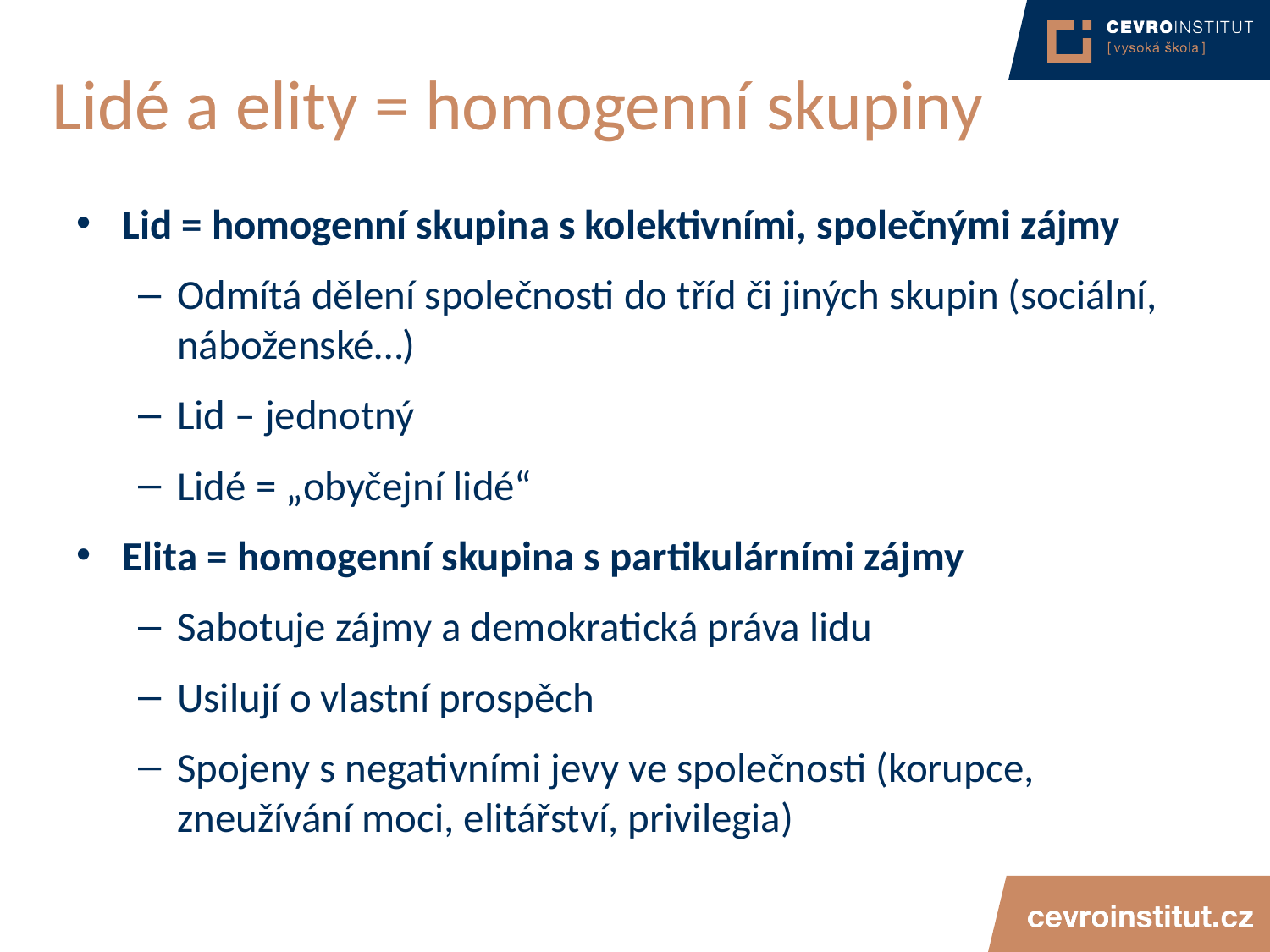

# Lidé a elity = homogenní skupiny
Lid = homogenní skupina s kolektivními, společnými zájmy
Odmítá dělení společnosti do tříd či jiných skupin (sociální, náboženské…)
Lid – jednotný
Lidé = „obyčejní lidé“
Elita = homogenní skupina s partikulárními zájmy
Sabotuje zájmy a demokratická práva lidu
Usilují o vlastní prospěch
Spojeny s negativními jevy ve společnosti (korupce, zneužívání moci, elitářství, privilegia)